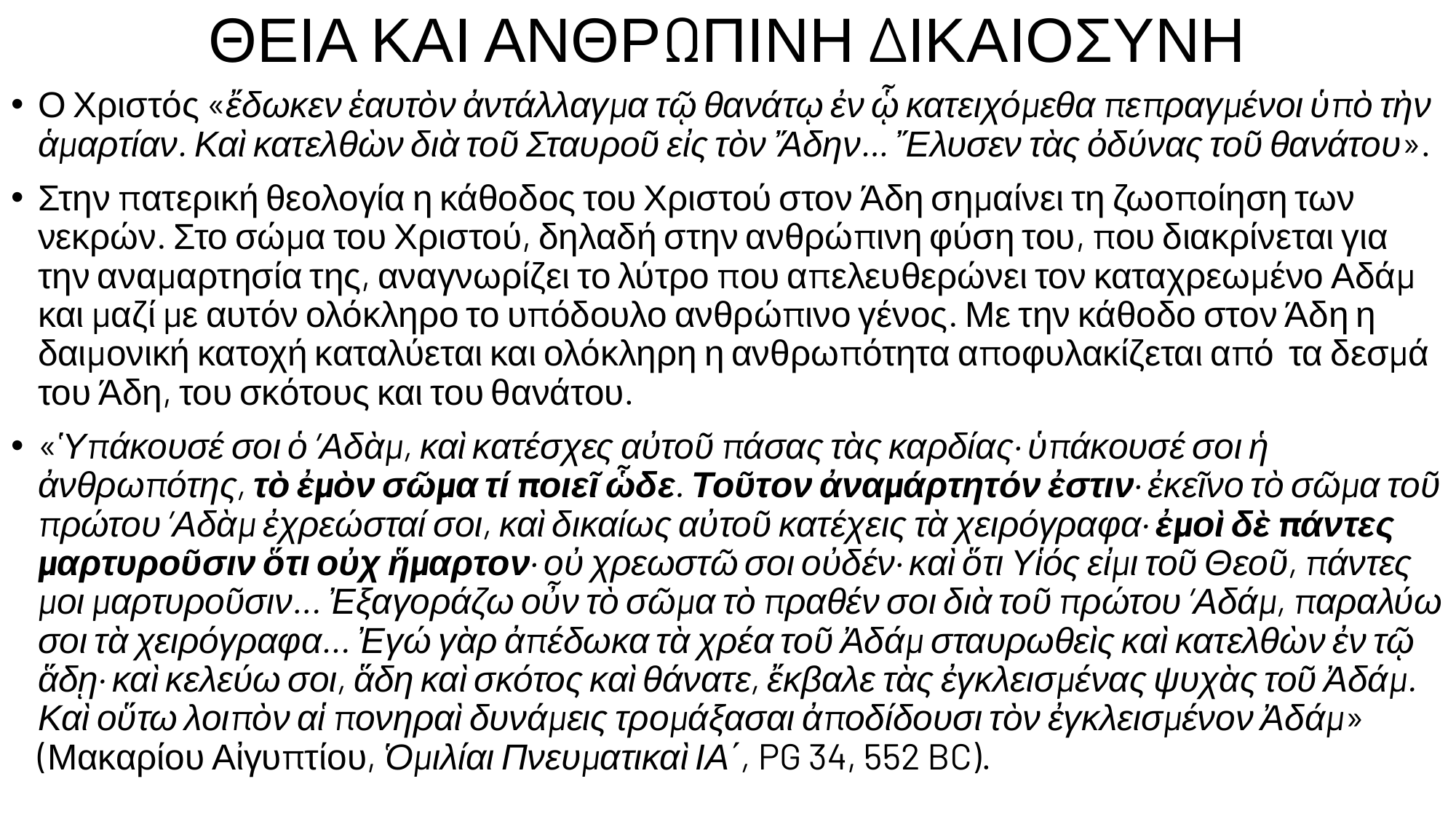

# ΘΕΙΑ ΚΑΙ ΑΝΘΡΩΠΙΝΗ ΔΙΚΑΙΟΣΥΝΗ
Ο Χριστός «ἔδωκεν ἑαυτὸν ἀντάλλαγμα τῷ θανάτῳ ἐν ᾧ κατειχόμεθα πεπραγμένοι ὑπὸ τὴν ἁμαρτίαν. Καὶ κατελθὼν διὰ τοῦ Σταυροῦ εἰς τὸν Ἄδην… Ἔλυσεν τὰς ὀδύνας τοῦ θανάτου».
Στην πατερική θεολογία η κάθοδος του Χριστού στον Άδη σημαίνει τη ζωοποίηση των νεκρών. Στο σώμα του Χριστού, δηλαδή στην ανθρώπινη φύση του, που διακρίνεται για την αναμαρτησία της, αναγνωρίζει το λύτρο που απελευθερώνει τον καταχρεωμένο Αδάμ και μαζί με αυτόν ολόκληρο το υπόδουλο ανθρώπινο γένος. Με την κάθοδο στον Άδη η δαιμονική κατοχή καταλύεται και ολόκληρη η ανθρωπότητα αποφυλακίζεται από  τα δεσμά του Άδη, του σκότους και του θανάτου.
«Ὑπάκουσέ σοι ὁ ’Αδὰμ, καὶ κατέσχες αὐτοῦ πάσας τὰς καρδίας· ὑπάκουσέ σοι ἡ ἀνθρωπότης, τὸ ἐμὸν σῶμα τί ποιεῖ ὧδε. Τοῦτον ἀναμάρτητόν ἐστιν· ἐκεῖνο τὸ σῶμα τοῦ πρώτου ’Αδὰμ ἐχρεώσταί σοι, καὶ δικαίως αὐτοῦ κατέχεις τὰ χειρόγραφα· ἐμοὶ δὲ πάντες μαρτυροῦσιν ὅτι οὐχ ἥμαρτον· οὐ χρεωστῶ σοι οὐδέν· καὶ ὅτι Υἱός εἰμι τοῦ Θεοῦ, πάντες μοι μαρτυροῦσιν... Ἐξαγοράζω οὖν τὸ σῶμα τὸ πραθέν σοι διὰ τοῦ πρώτου ’Αδάμ, παραλύω σοι τὰ χειρόγραφα... Ἐγώ γὰρ ἀπέδωκα τὰ χρέα τοῦ Ἀδάμ σταυρωθεὶς καὶ κατελθὼν ἐν τῷ ἅδῃ· καὶ κελεύω σοι, ἅδη καὶ σκότος καὶ θάνατε, ἔκβαλε τὰς ἐγκλεισμένας ψυχὰς τοῦ Ἀδάμ. Καὶ οὕτω λοιπὸν αἱ πονηραὶ δυνάμεις τρομάξασαι ἀποδίδουσι τὸν ἐγκλεισμένον Ἀδάμ» (Μακαρίου Αἰγυπτίου, Ὁμιλίαι Πνευματικαὶ ΙΑ΄, PG 34, 552 BC).